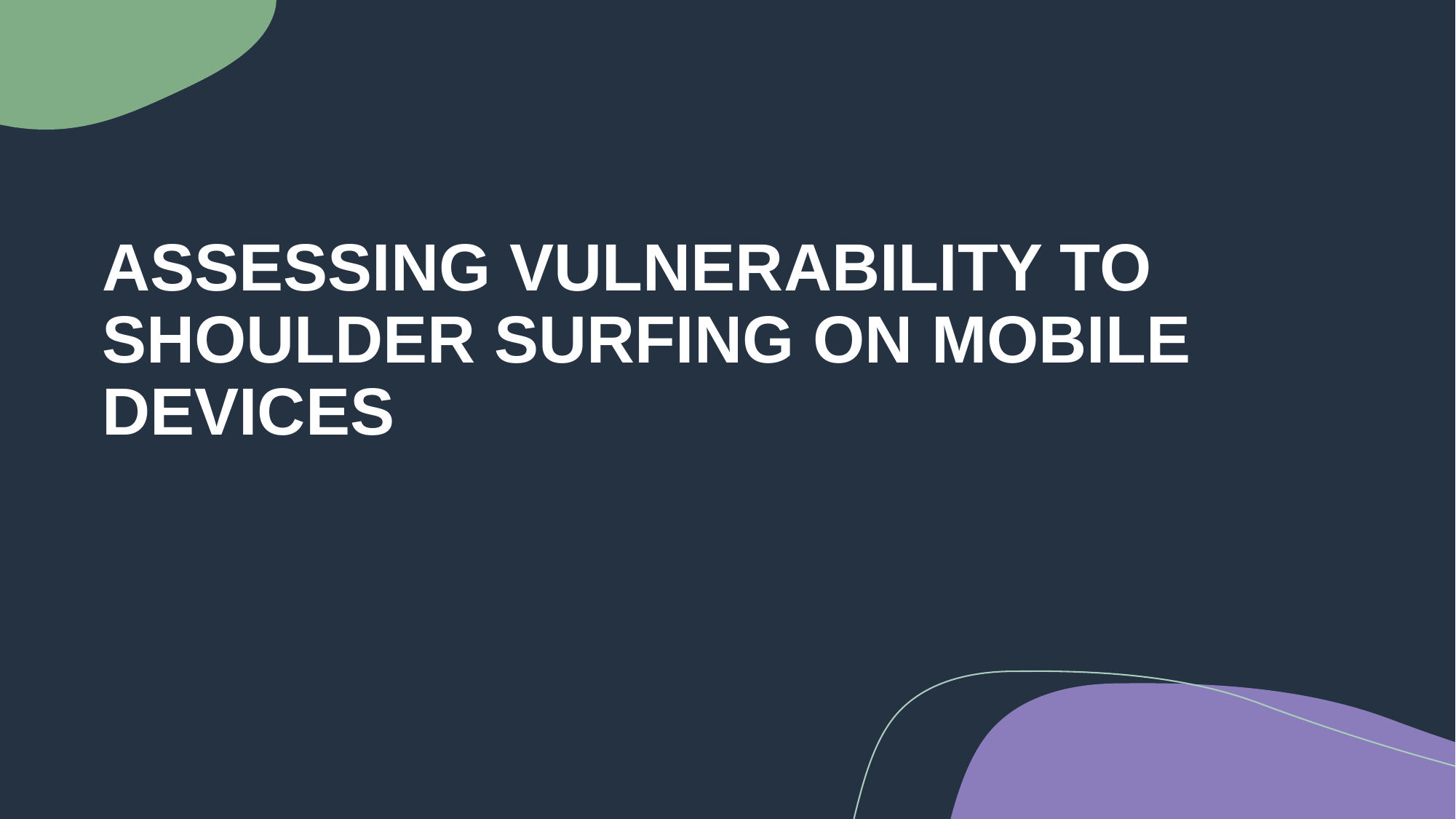

ASSESSING VULNERABILITY TO SHOULDER SURFING ON MOBILE DEVICES